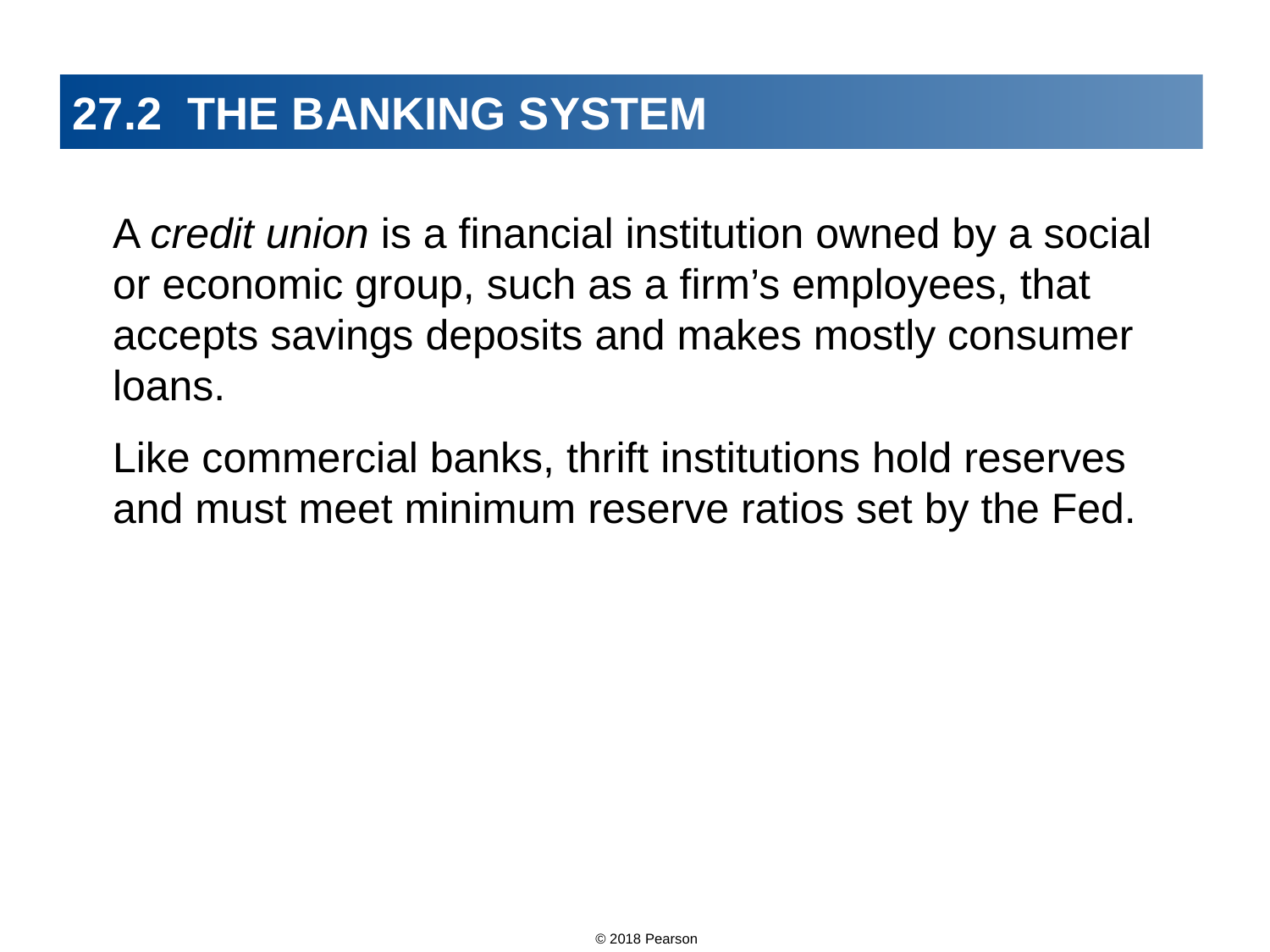

# 27.2  THE BANKING SYSTEM
A credit union is a financial institution owned by a social or economic group, such as a firm’s employees, that accepts savings deposits and makes mostly consumer loans.
Like commercial banks, thrift institutions hold reserves and must meet minimum reserve ratios set by the Fed.